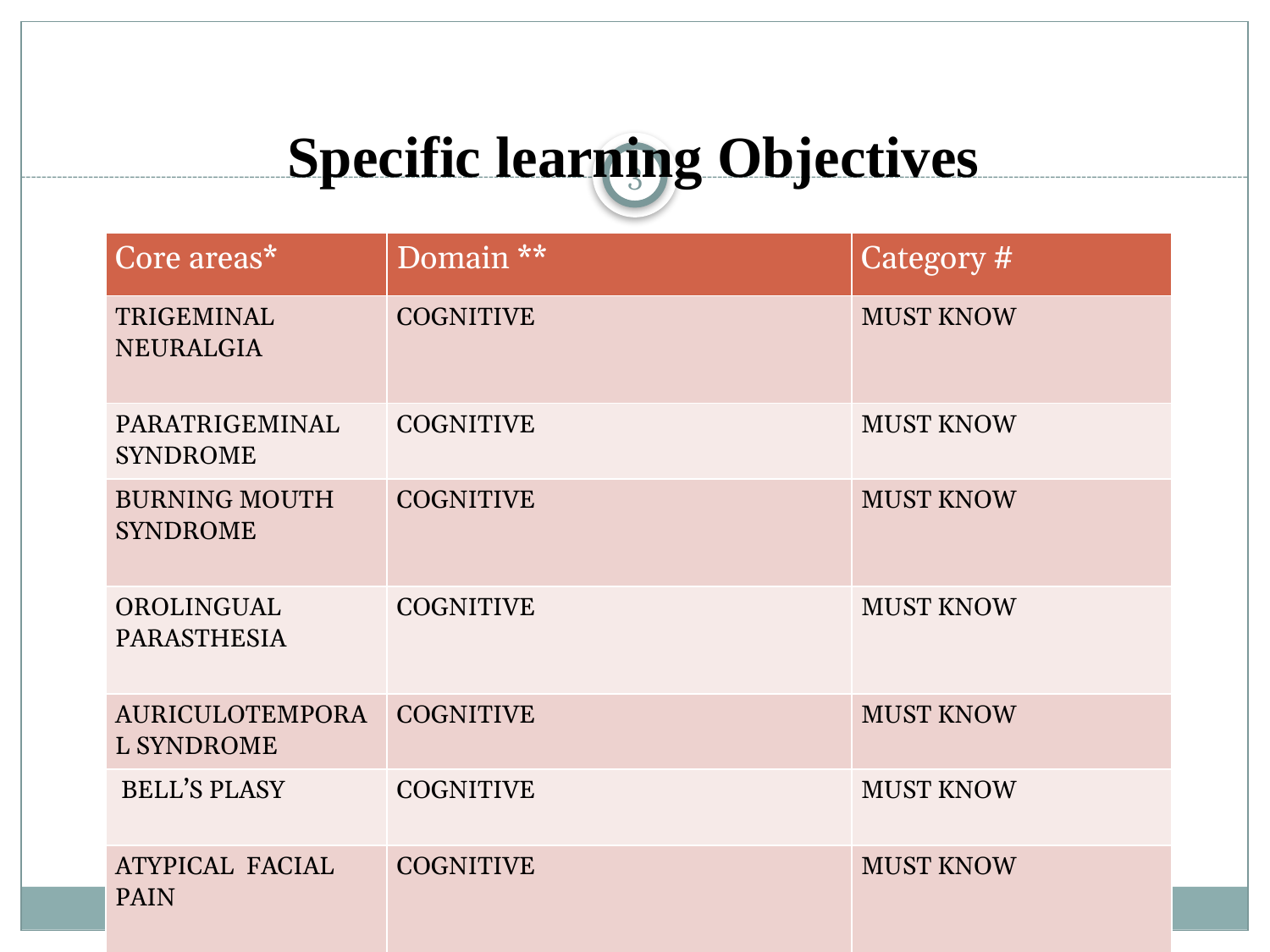

# Specific learning Objectives
3
| Core areas\* | Domain \*\* | Category # |
| --- | --- | --- |
| TRIGEMINAL NEURALGIA | COGNITIVE | MUST KNOW |
| PARATRIGEMINAL SYNDROME | COGNITIVE | MUST KNOW |
| BURNING MOUTH SYNDROME | COGNITIVE | MUST KNOW |
| OROLINGUAL PARASTHESIA | COGNITIVE | MUST KNOW |
| AURICULOTEMPORAL SYNDROME | COGNITIVE | MUST KNOW |
| BELL’S PLASY | COGNITIVE | MUST KNOW |
| ATYPICAL FACIAL PAIN | COGNITIVE | MUST KNOW |